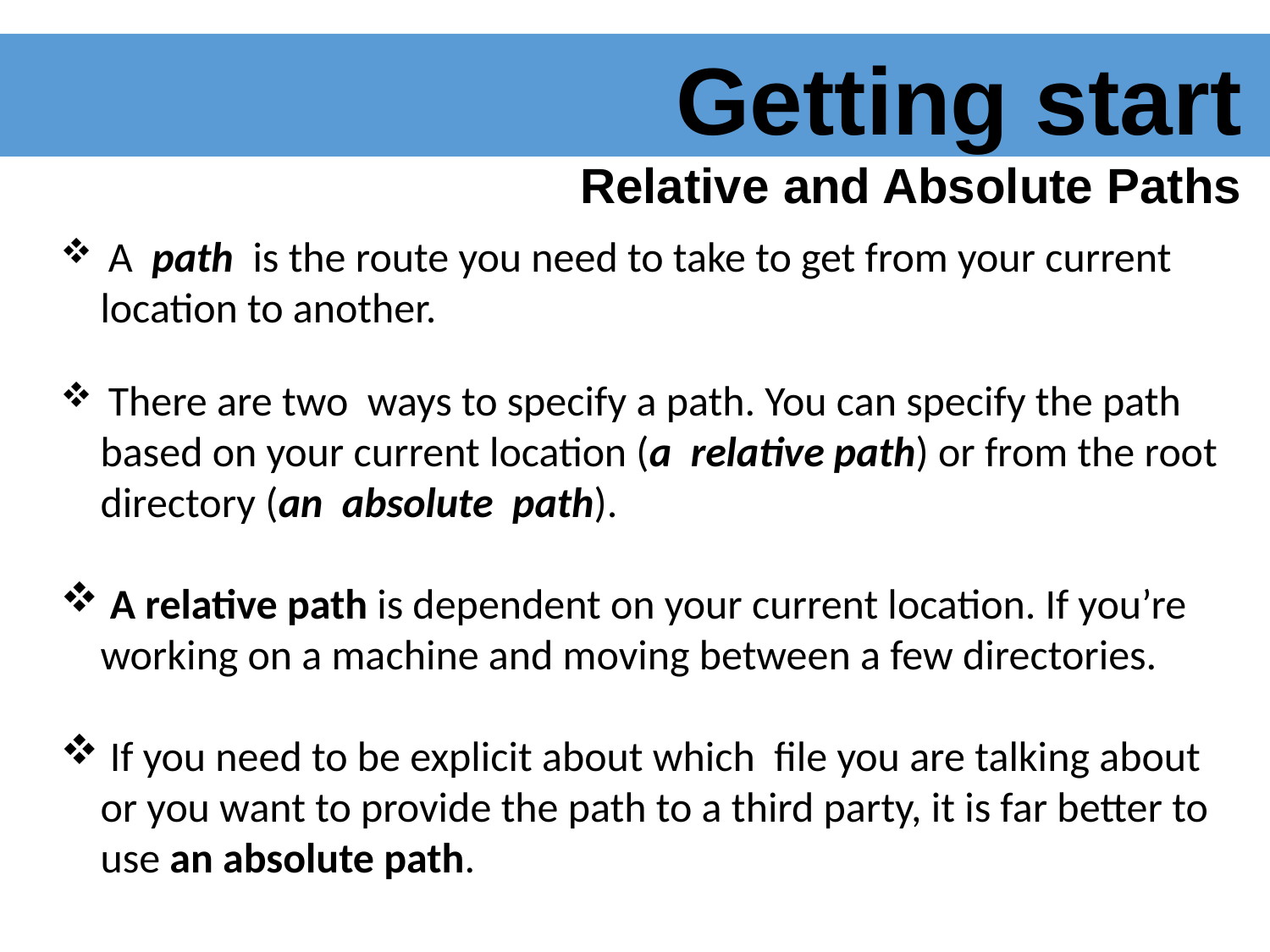

Getting start
Relative and Absolute Paths

 A  path  is the route you need to take to get from your current  location to another.

 There are two  ways to specify a path. You can specify the path based on your current location (a  relative path) or from the root directory (an  absolute  path).

 A relative path is dependent on your current location. If you’re working on a machine and moving between a few directories.

 If you need to be explicit about which  file you are talking about or you want to provide the path to a third party, it is far better to  use an absolute path.